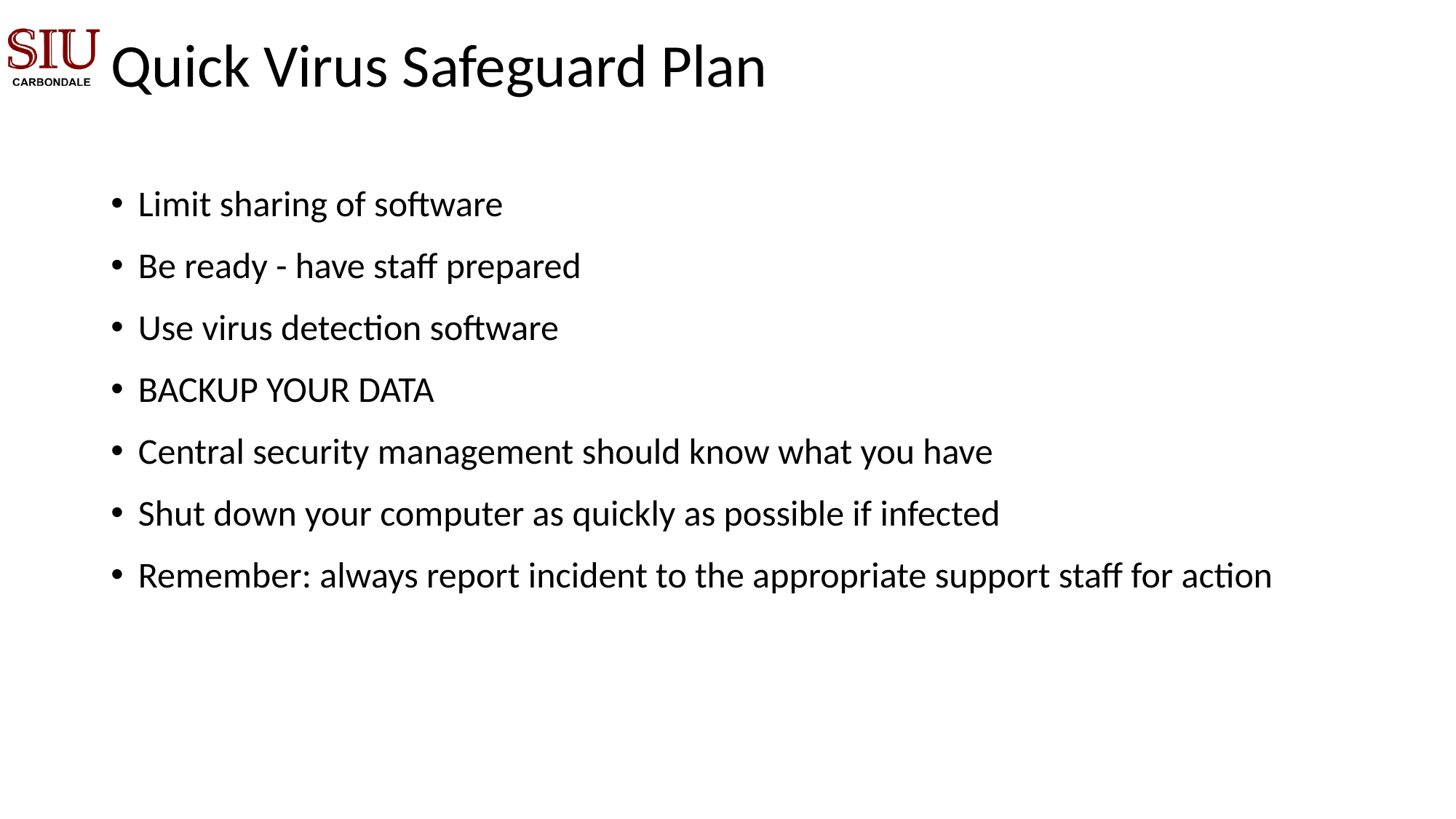

# Quick Virus Safeguard Plan
Limit sharing of software
Be ready - have staff prepared
Use virus detection software
BACKUP YOUR DATA
Central security management should know what you have
Shut down your computer as quickly as possible if infected
Remember: always report incident to the appropriate support staff for action